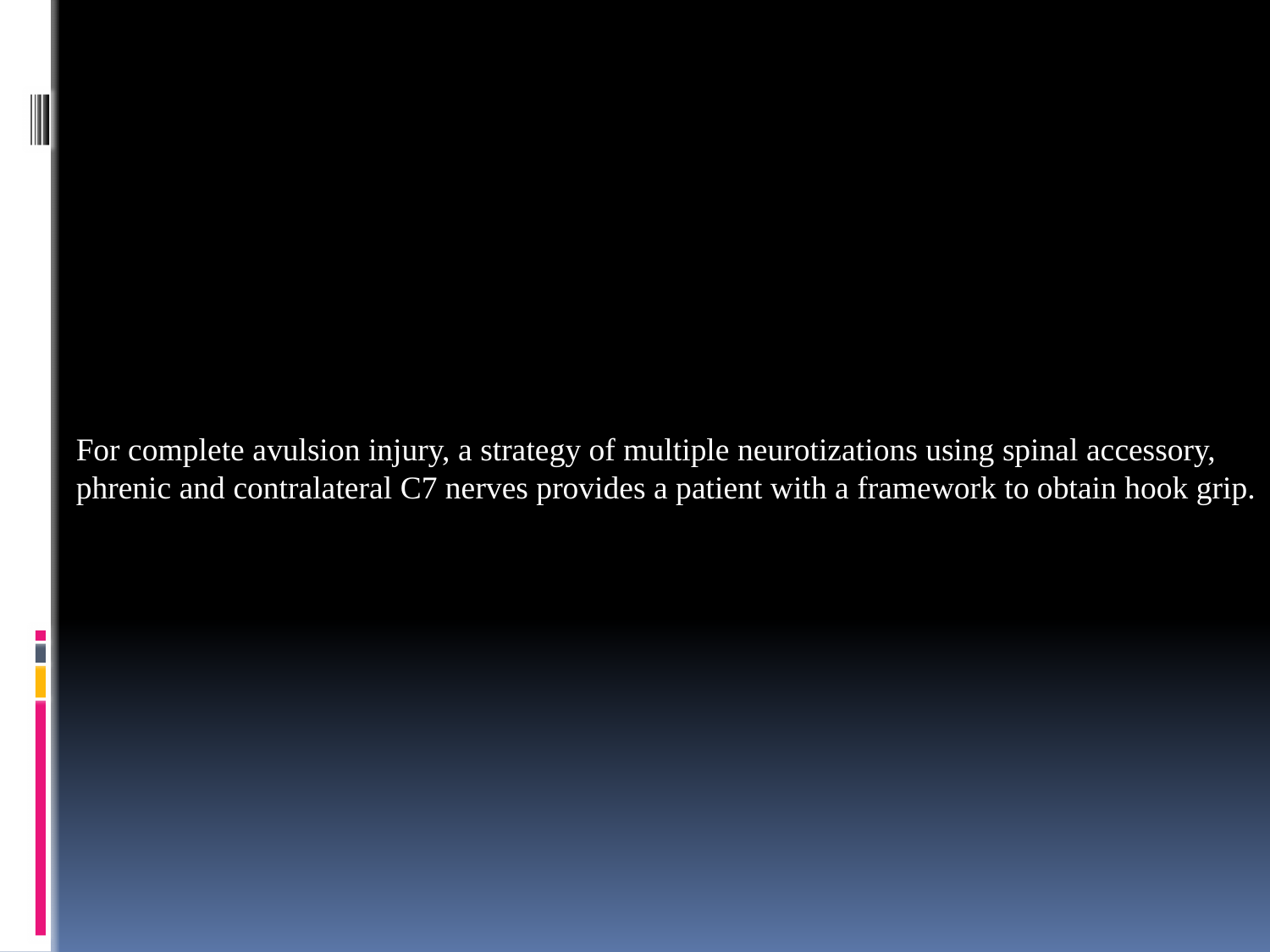

#

For complete avulsion injury, a strategy of multiple neurotizations using spinal accessory, phrenic and contralateral C7 nerves provides a patient with a framework to obtain hook grip.